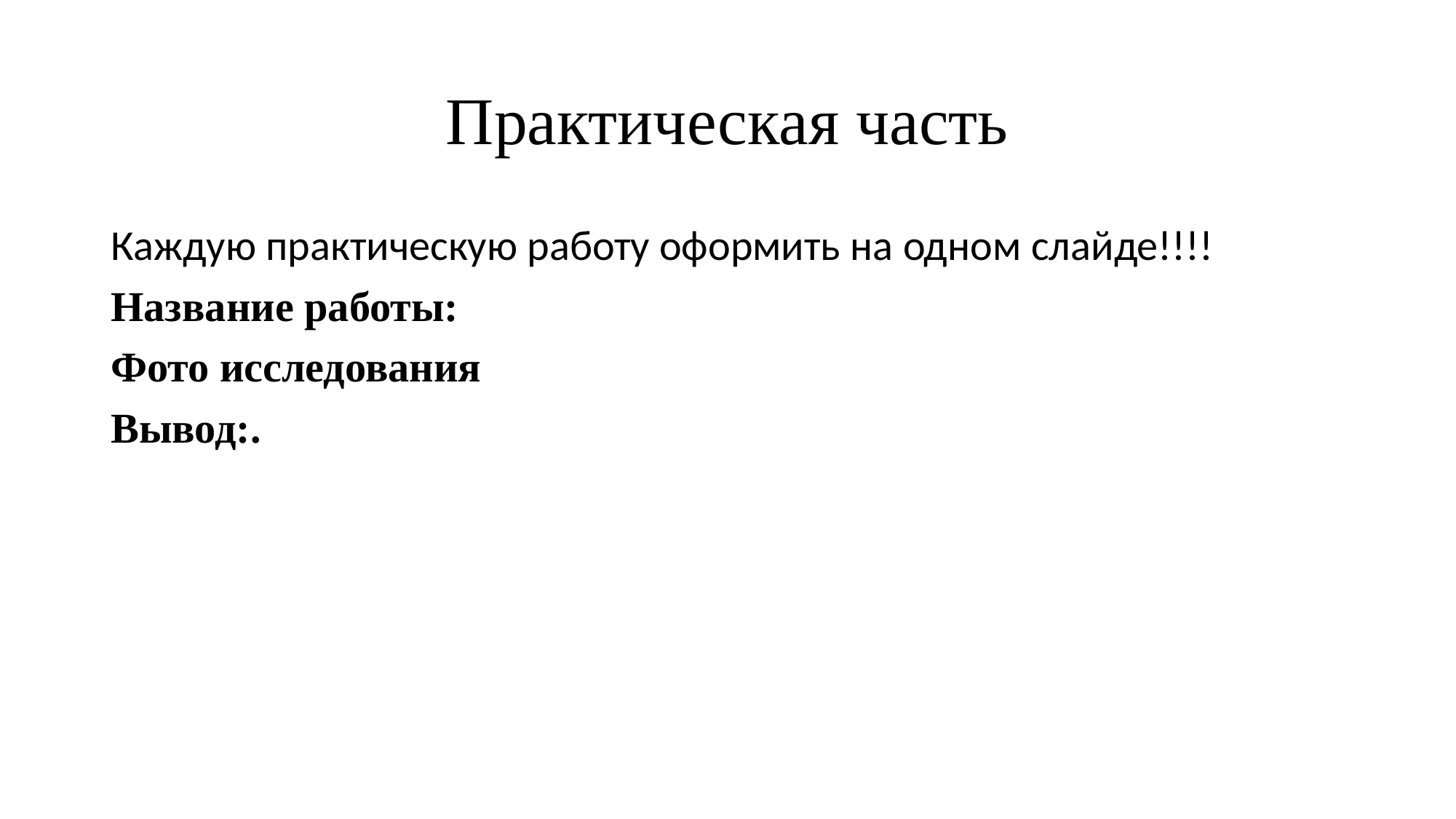

# Практическая часть
Каждую практическую работу оформить на одном слайде!!!!
Название работы:
Фото исследования
Вывод:.